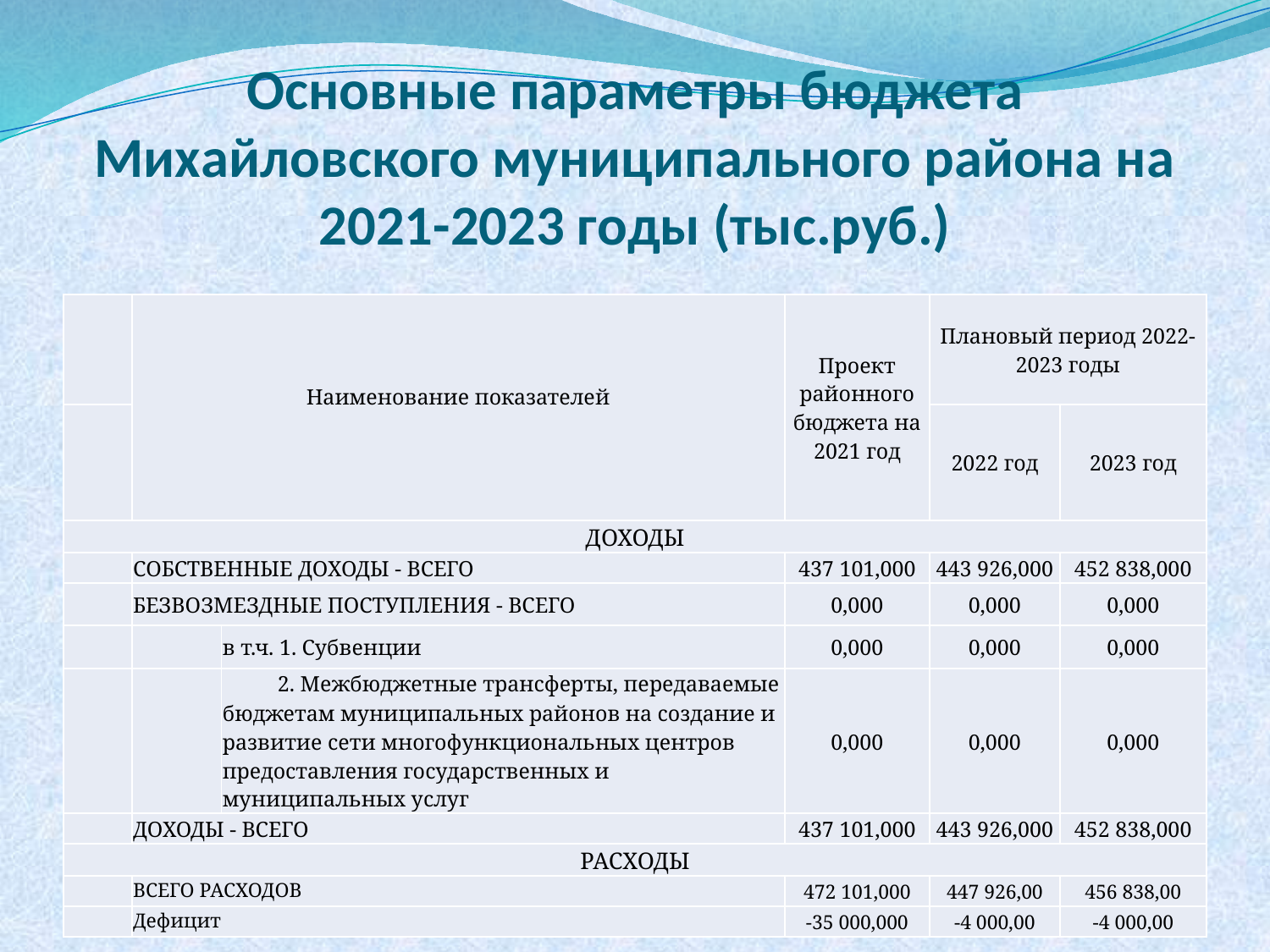

# Основные параметры бюджета Михайловского муниципального района на 2021-2023 годы (тыс.руб.)
|  | Наименование показателей |  | Проект районного бюджета на 2021 год | Плановый период 2022-2023 годы |  |
| --- | --- | --- | --- | --- | --- |
|  |  |  |  | 2022 год | 2023 год |
| ДОХОДЫ |  |  |  |  |  |
|  | СОБСТВЕННЫЕ ДОХОДЫ - ВСЕГО |  | 437 101,000 | 443 926,000 | 452 838,000 |
|  | БЕЗВОЗМЕЗДНЫЕ ПОСТУПЛЕНИЯ - ВСЕГО |  | 0,000 | 0,000 | 0,000 |
|  |  | в т.ч. 1. Субвенции | 0,000 | 0,000 | 0,000 |
|  |  | 2. Межбюджетные трансферты, передаваемые бюджетам муниципальных районов на создание и развитие сети многофункциональных центров предоставления государственных и муниципальных услуг | 0,000 | 0,000 | 0,000 |
|  | ДОХОДЫ - ВСЕГО |  | 437 101,000 | 443 926,000 | 452 838,000 |
| РАСХОДЫ |  |  |  |  |  |
|  | ВСЕГО РАСХОДОВ |  | 472 101,000 | 447 926,00 | 456 838,00 |
|  | Дефицит |  | -35 000,000 | -4 000,00 | -4 000,00 |